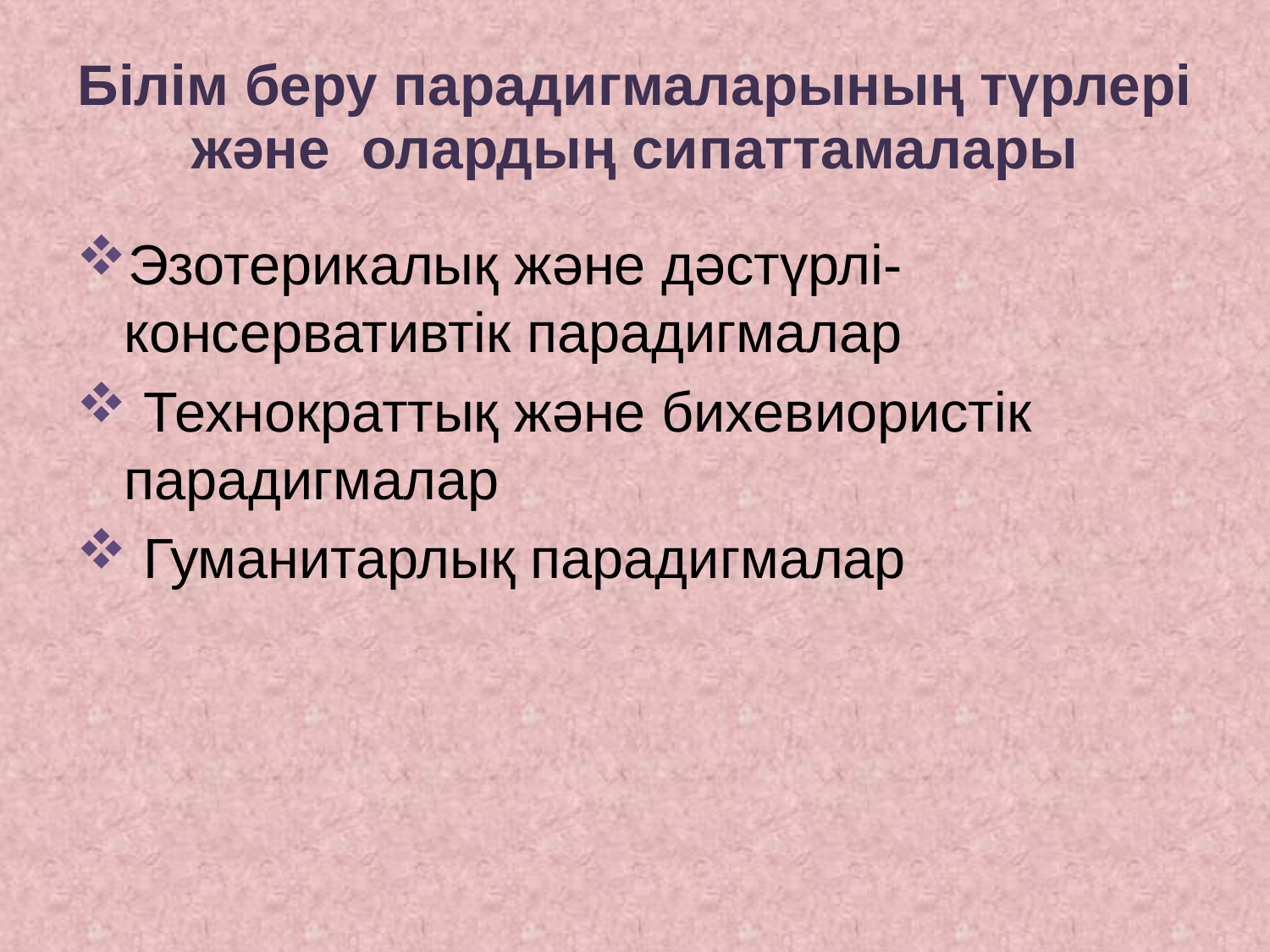

# Білім беру парадигмаларының түрлері және  олардың сипаттамалары
Эзотерикалық және дәстүрлі-консервативтік парадигмалар
 Технократтық және бихевиористік парадигмалар
 Гуманитарлық парадигмалар